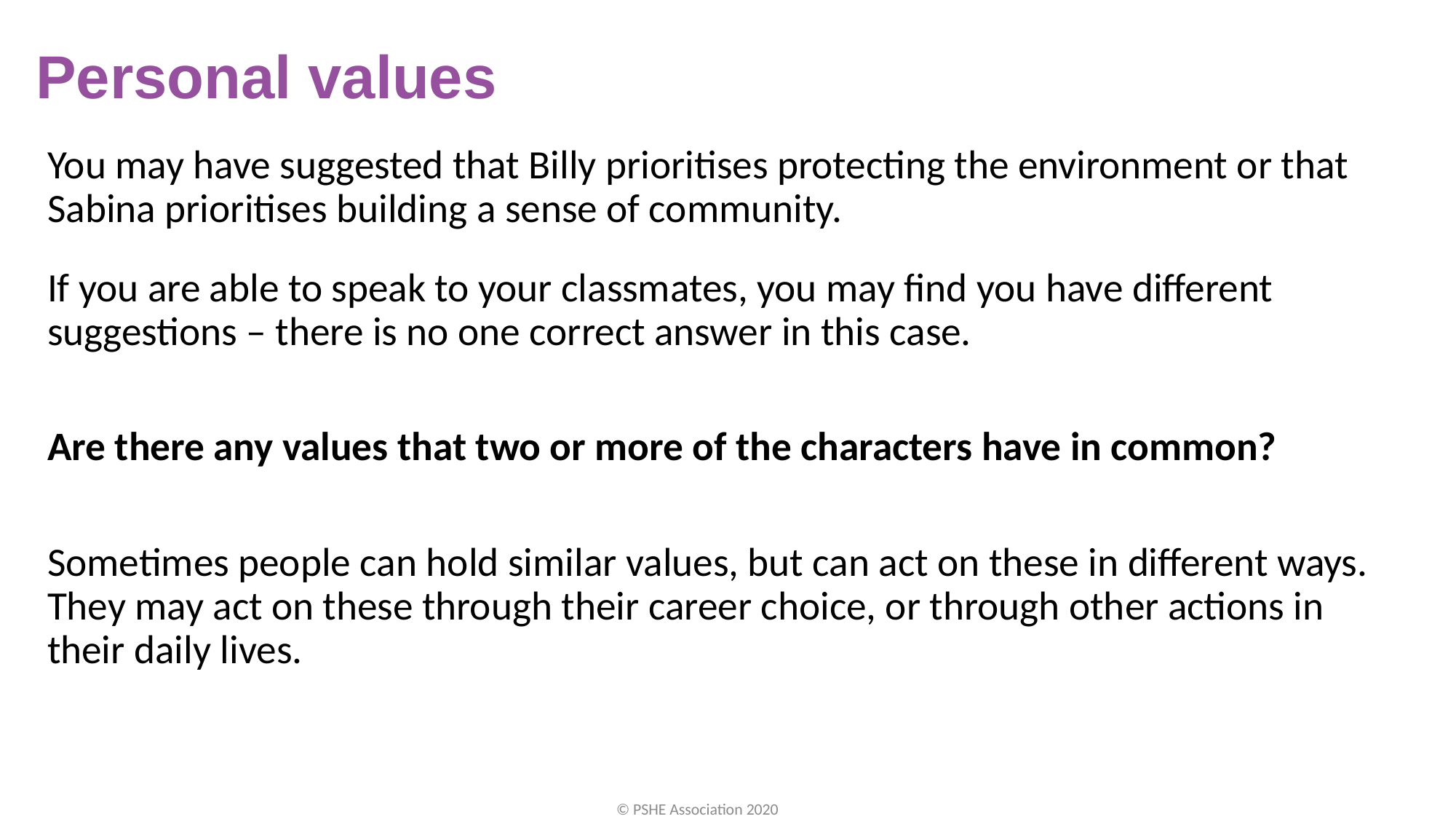

Personal values
You may have suggested that Billy prioritises protecting the environment or that Sabina prioritises building a sense of community.
If you are able to speak to your classmates, you may find you have different suggestions – there is no one correct answer in this case.

Are there any values that two or more of the characters have in common?

Sometimes people can hold similar values, but can act on these in different ways. They may act on these through their career choice, or through other actions in their daily lives.

© PSHE Association 2020